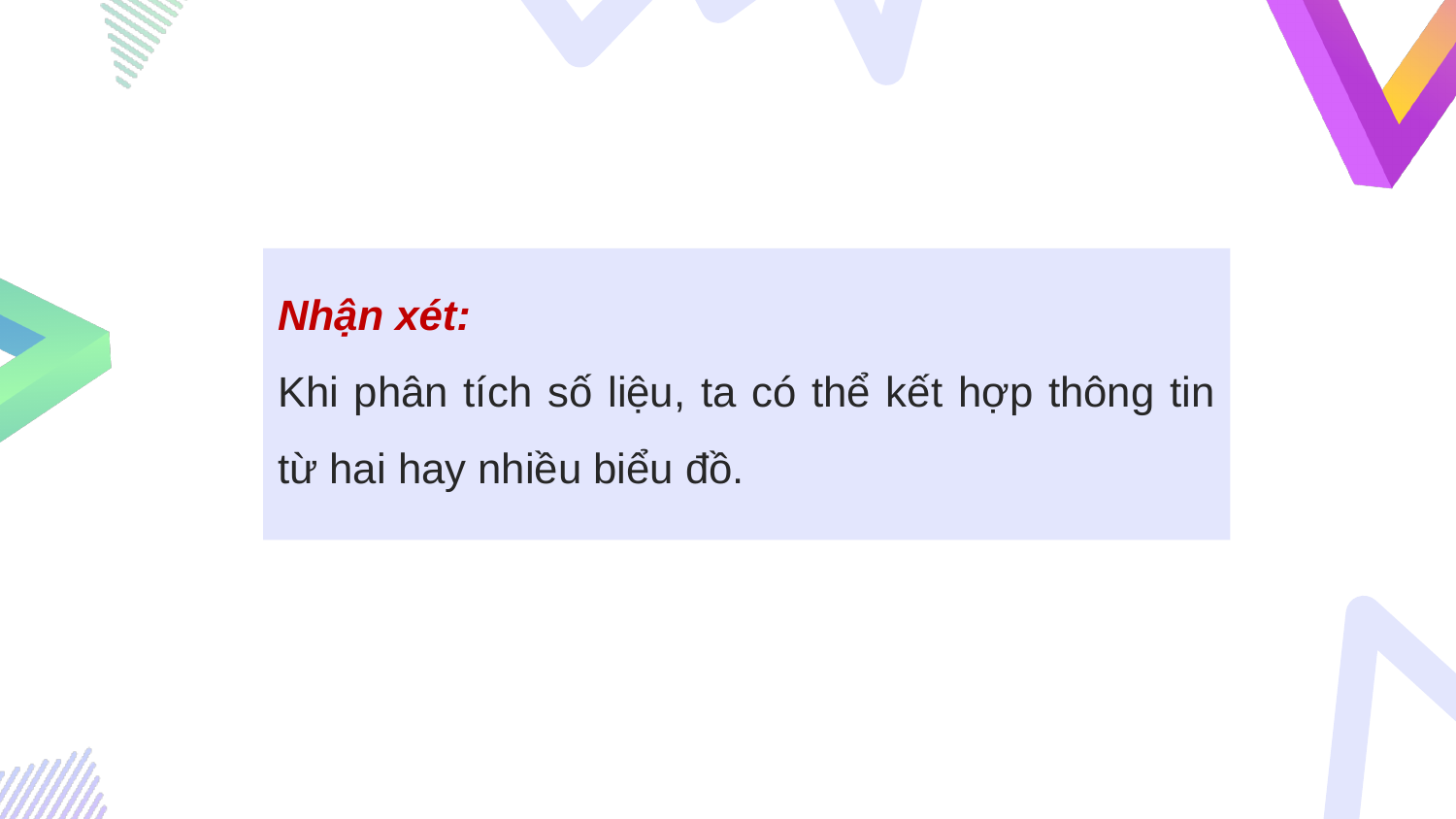

Nhận xét:
Khi phân tích số liệu, ta có thể kết hợp thông tin từ hai hay nhiều biểu đồ.